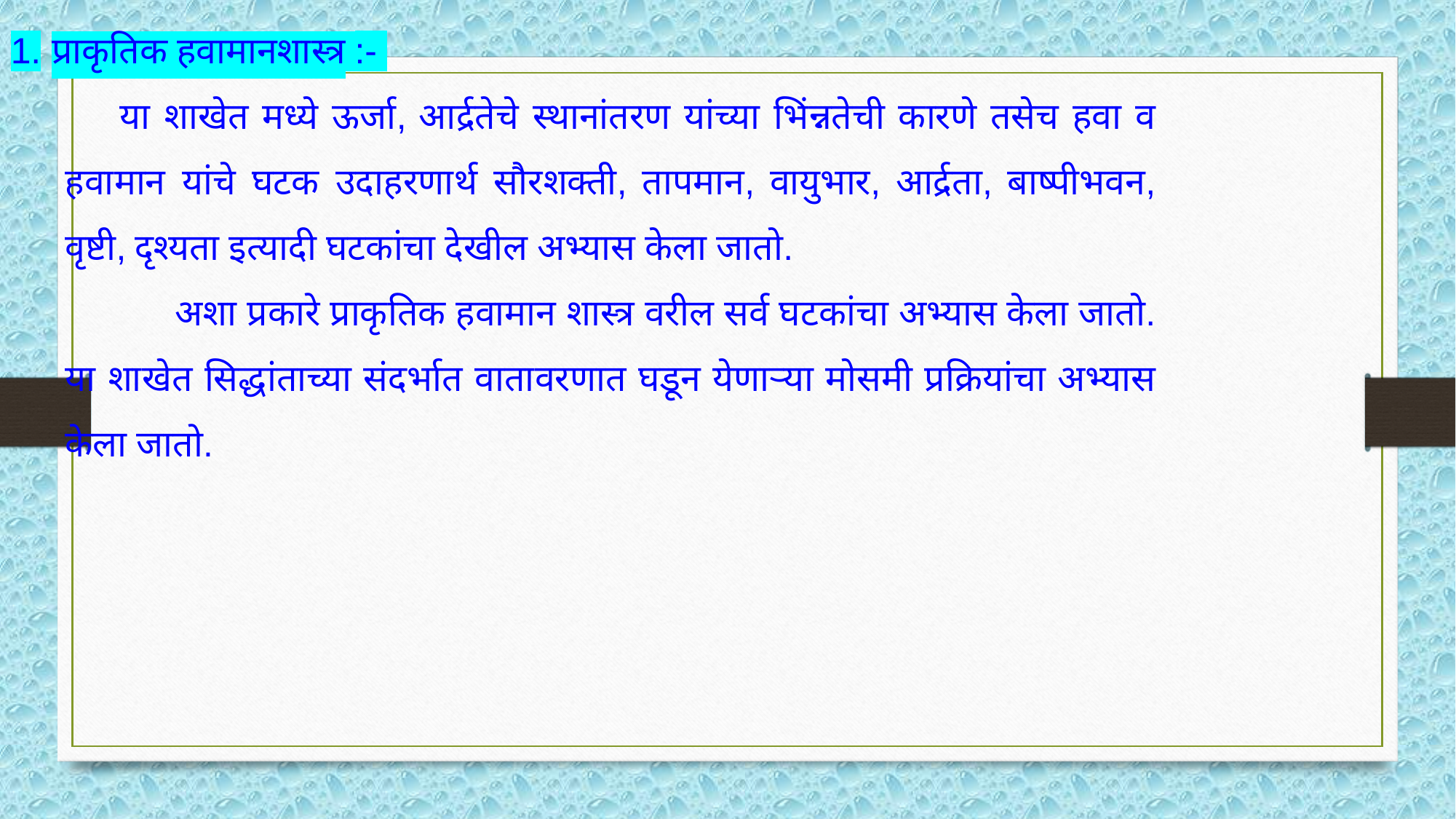

प्राकृतिक हवामानशास्त्र :-
या शाखेत मध्ये ऊर्जा, आर्द्रतेचे स्थानांतरण यांच्या भिंन्नतेची कारणे तसेच हवा व हवामान यांचे घटक उदाहरणार्थ सौरशक्ती, तापमान, वायुभार, आर्द्रता, बाष्पीभवन, वृष्टी, दृश्यता इत्यादी घटकांचा देखील अभ्यास केला जातो.
 	अशा प्रकारे प्राकृतिक हवामान शास्त्र वरील सर्व घटकांचा अभ्यास केला जातो. या शाखेत सिद्धांताच्या संदर्भात वातावरणात घडून येणाऱ्या मोसमी प्रक्रियांचा अभ्यास केला जातो.